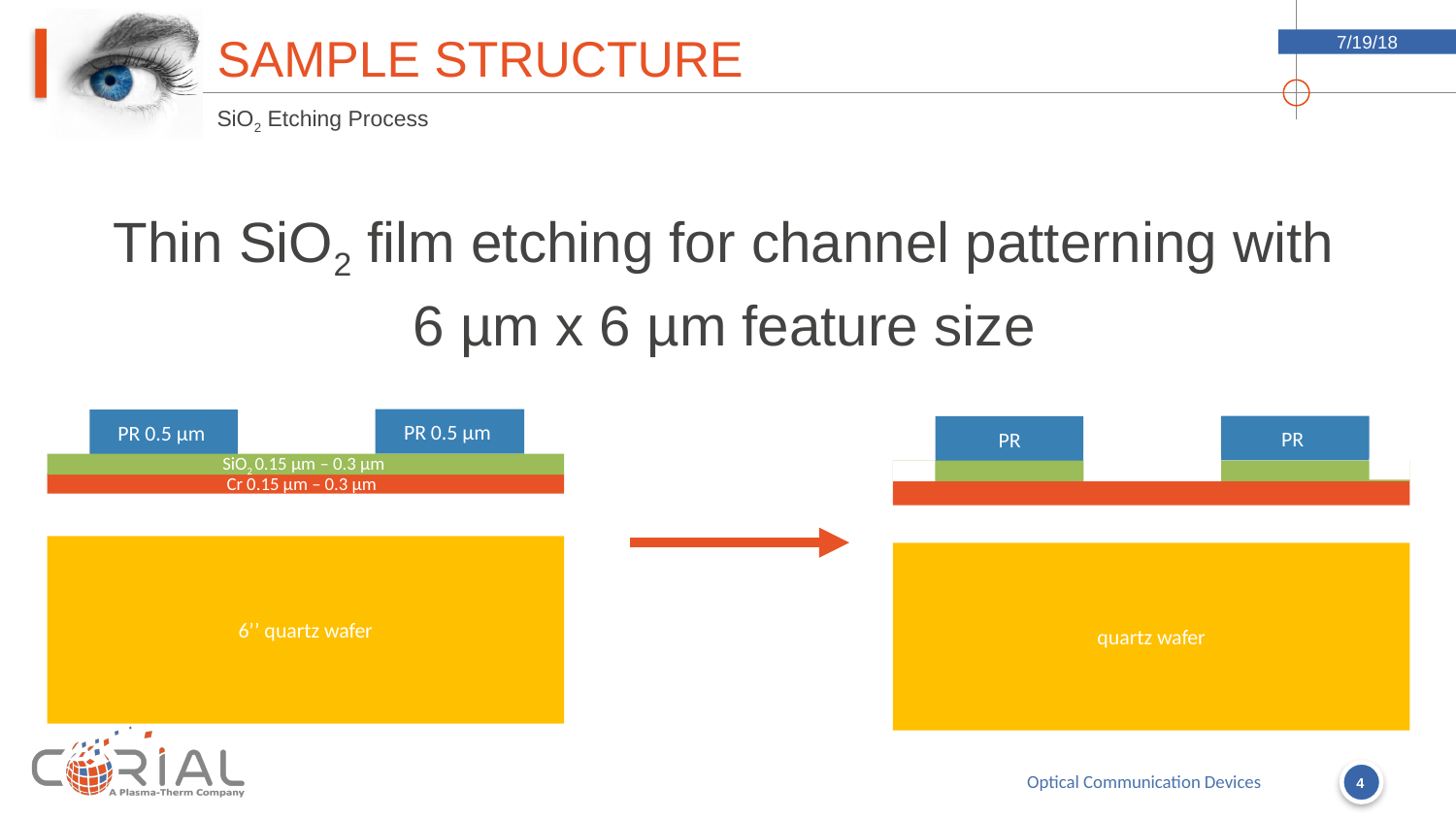

# Sample structure
7/19/18
SiO2 Etching Process
Thin SiO2 film etching for channel patterning with
6 µm x 6 µm feature size
PR 0.5 µm
PR 0.5 µm
PR
PR
SiO2 0.15 µm – 0.3 µm

Cr 0.15 µm – 0.3 µm

Ge-doped SiO2  7 µm

6’’ quartz wafer
quartz wafer
4
Optical Communication Devices